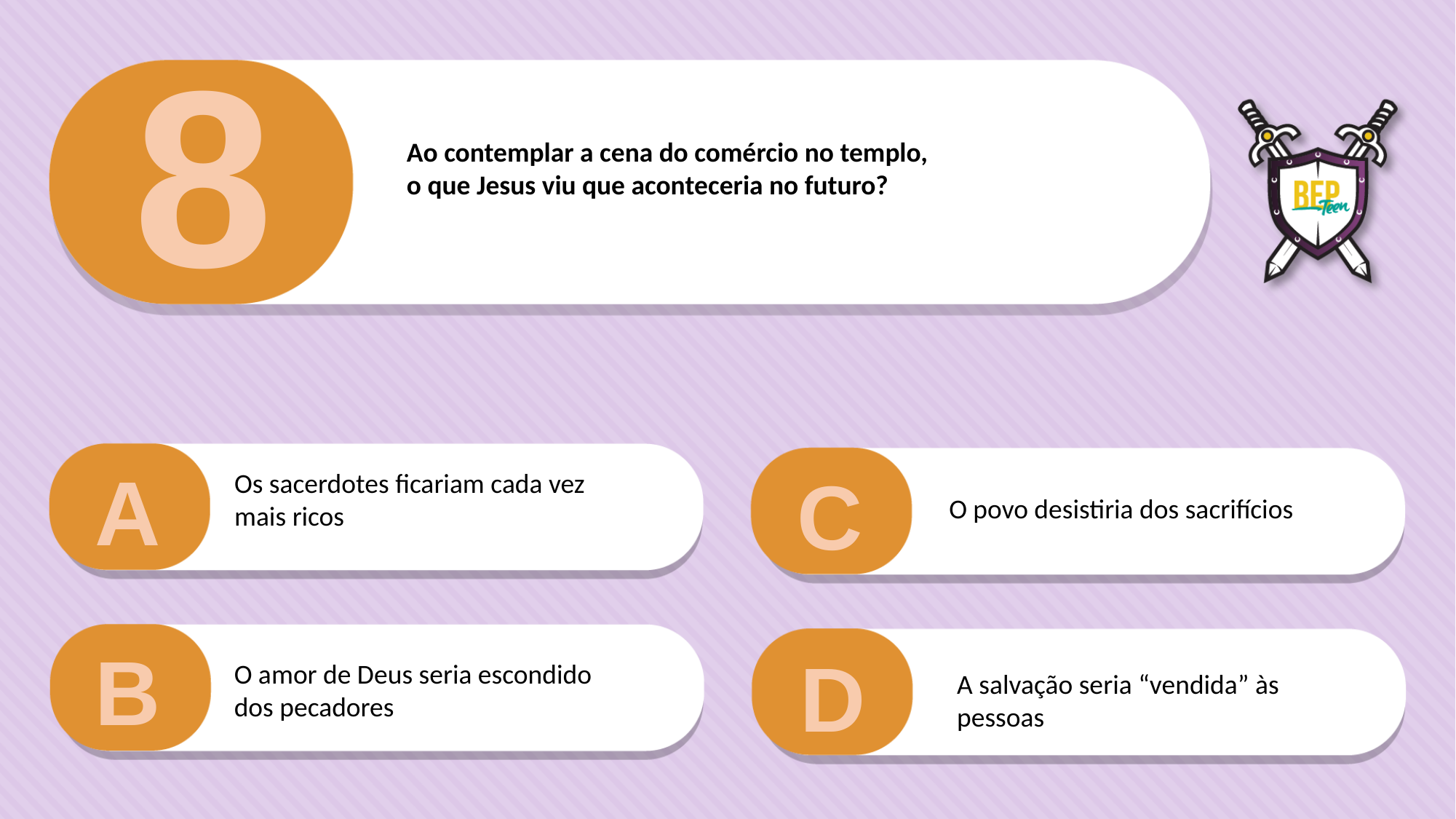

8
Ao contemplar a cena do comércio no templo,
o que Jesus viu que aconteceria no futuro?
A
C
Os sacerdotes ficariam cada vez mais ricos
O povo desistiria dos sacrifícios
B
D
O amor de Deus seria escondido dos pecadores
A salvação seria “vendida” às pessoas